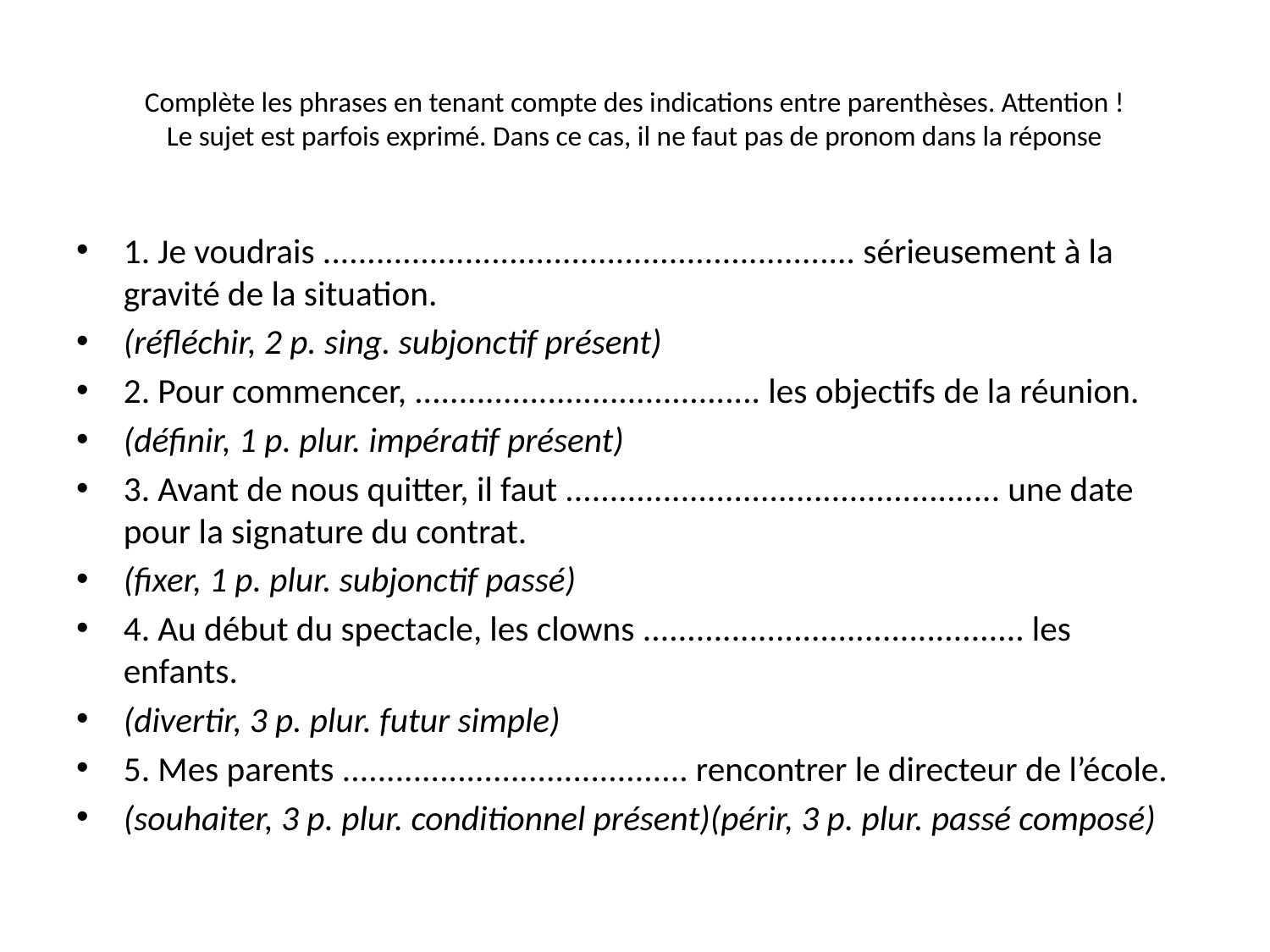

# Complète les phrases en tenant compte des indications entre parenthèses. Attention ! Le sujet est parfois exprimé. Dans ce cas, il ne faut pas de pronom dans la réponse
1. Je voudrais ............................................................ sérieusement à la gravité de la situation.
(réfléchir, 2 p. sing. subjonctif présent)
2. Pour commencer, ....................................... les objectifs de la réunion.
(définir, 1 p. plur. impératif présent)
3. Avant de nous quitter, il faut ................................................. une date pour la signature du contrat.
(fixer, 1 p. plur. subjonctif passé)
4. Au début du spectacle, les clowns ........................................... les enfants.
(divertir, 3 p. plur. futur simple)
5. Mes parents ....................................... rencontrer le directeur de l’école.
(souhaiter, 3 p. plur. conditionnel présent)(périr, 3 p. plur. passé composé)